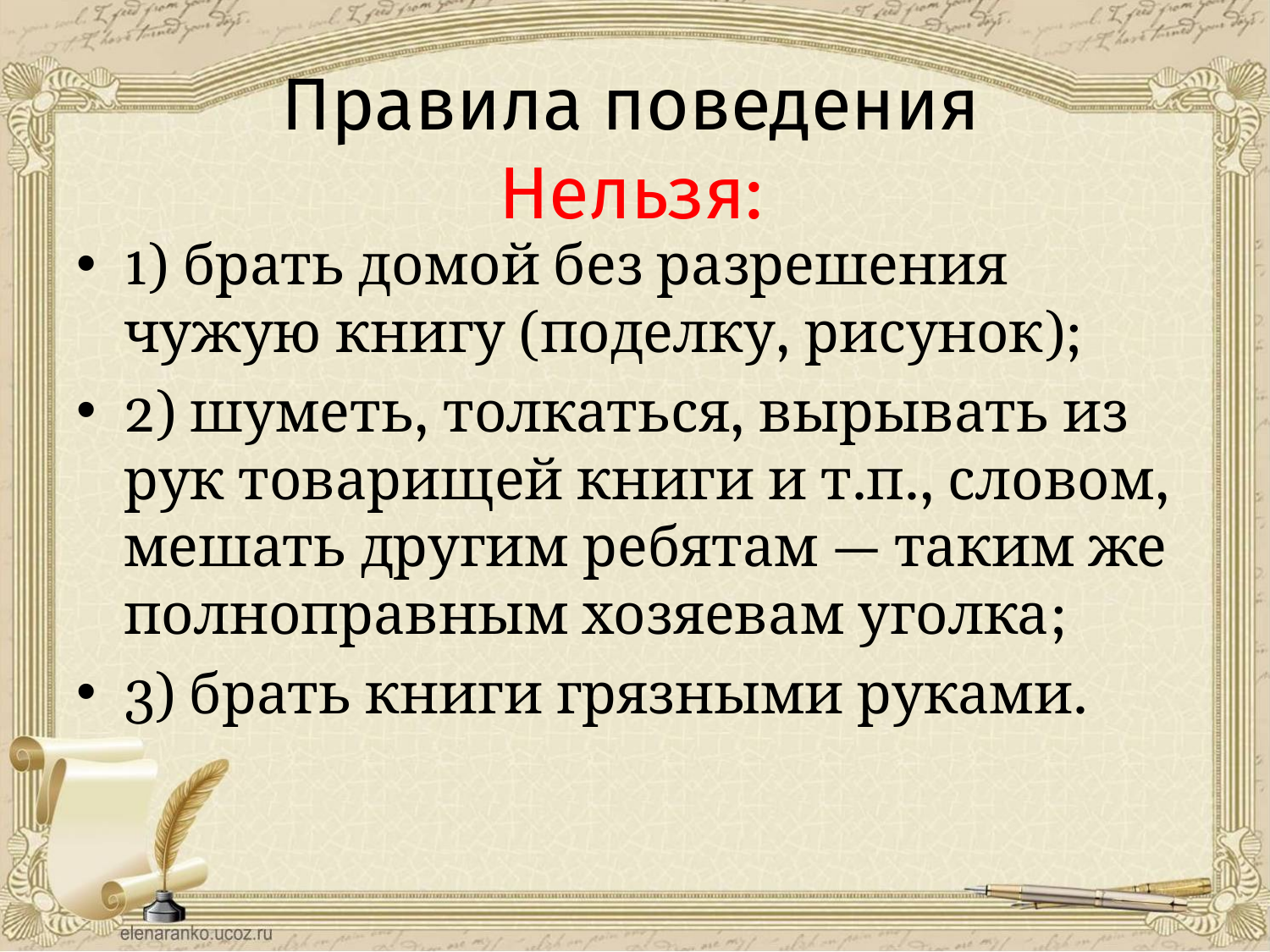

# Правила поведения Нельзя:
1) брать домой без разрешения чужую книгу (поделку, рисунок);
2) шуметь, толкаться, вырывать из рук товарищей книги и т.п., словом, мешать другим ребятам — таким же полноправным хозяевам уголка;
3) брать книги грязными руками.